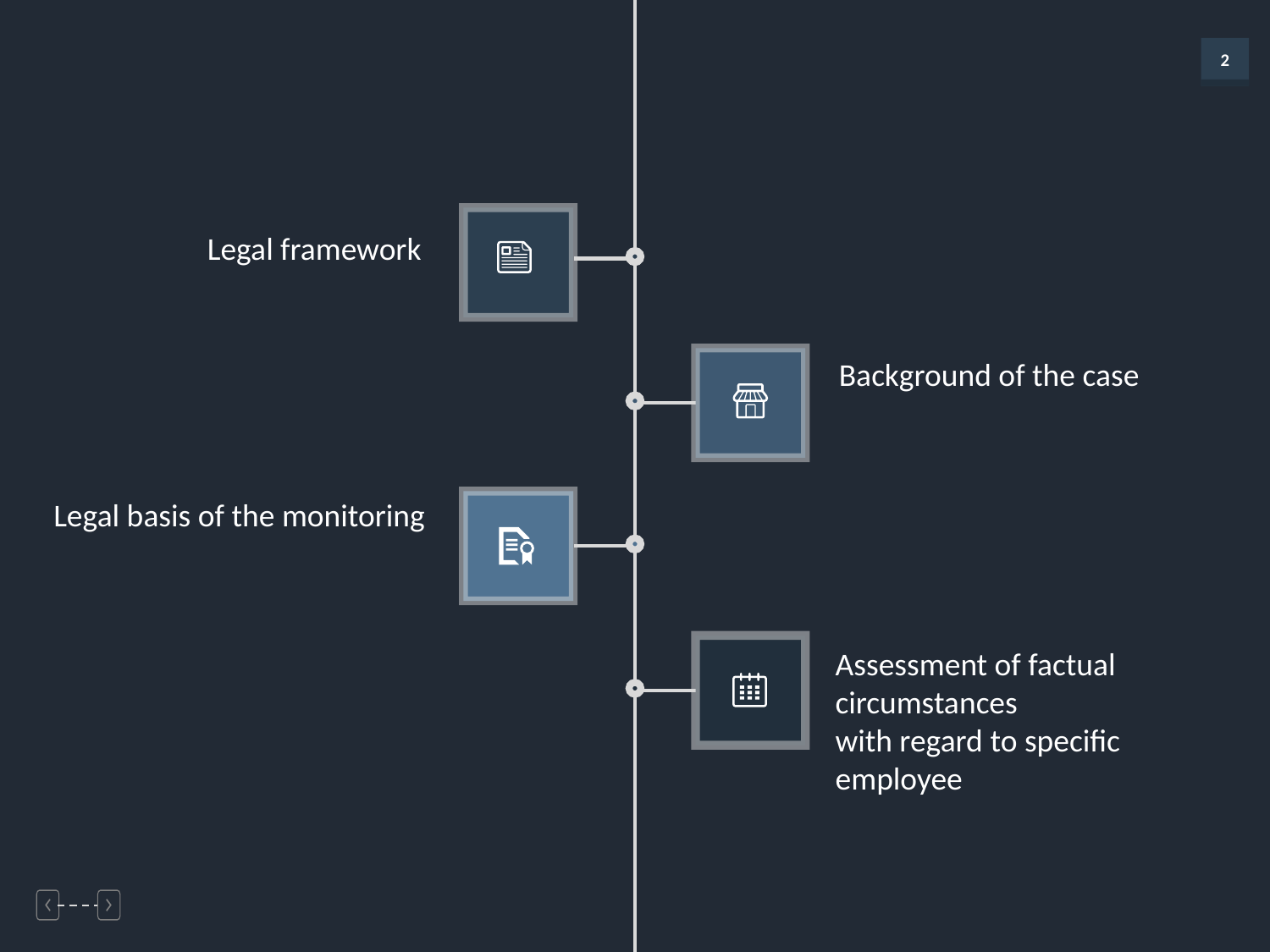

Legal framework

Background of the case

Legal basis of the monitoring

Assessment of factual circumstances
with regard to specific employee